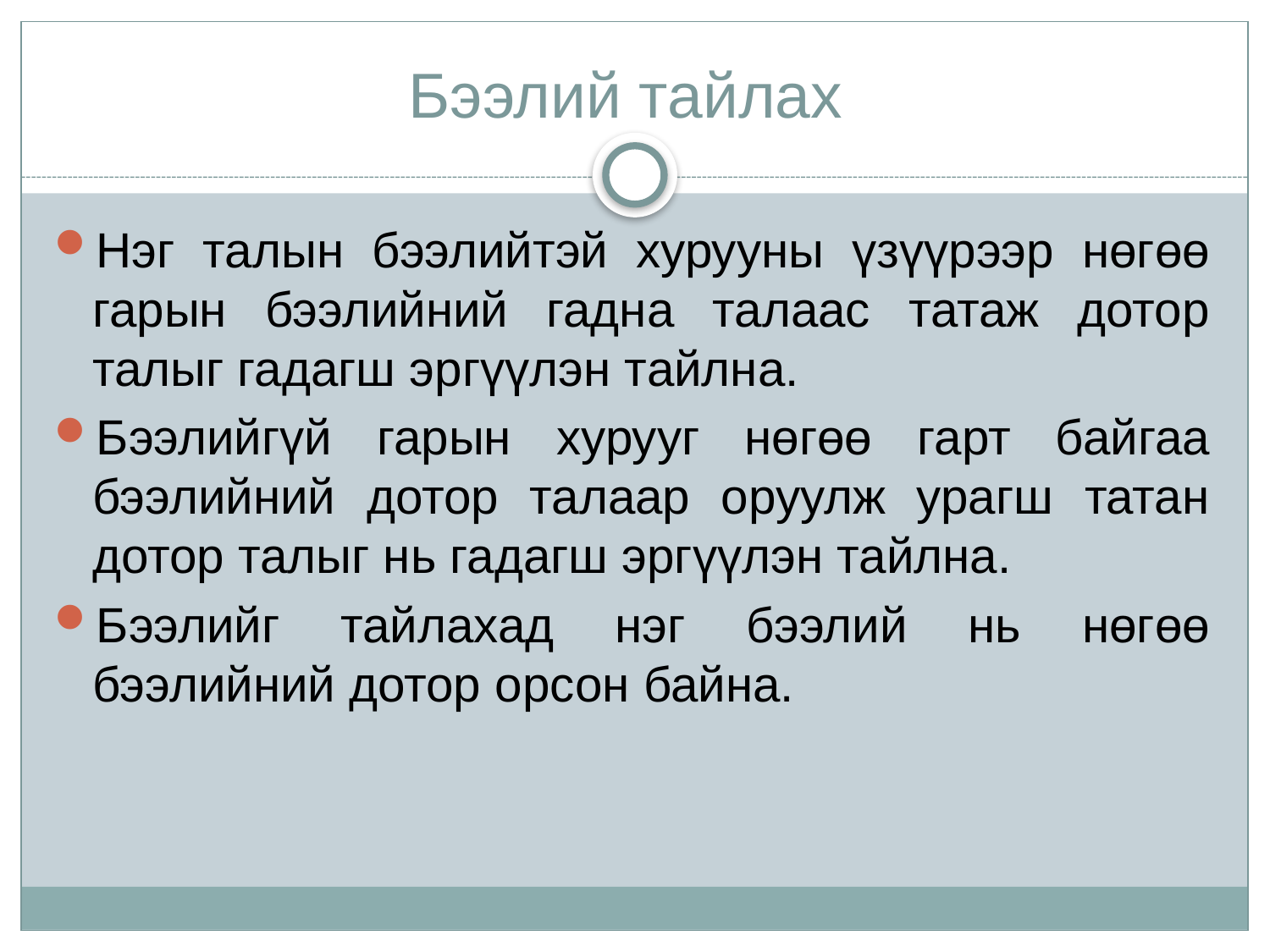

# Бээлий тайлах
Нэг талын бээлийтэй хурууны үзүүрээр нөгөө гарын бээлийний гадна талаас татаж дотор талыг гадагш эргүүлэн тайлна.
Бээлийгүй гарын хурууг нөгөө гарт байгаа бээлийний дотор талаар оруулж урагш татан дотор талыг нь гадагш эргүүлэн тайлна.
Бээлийг тайлахад нэг бээлий нь нөгөө бээлийний дотор орсон байна.